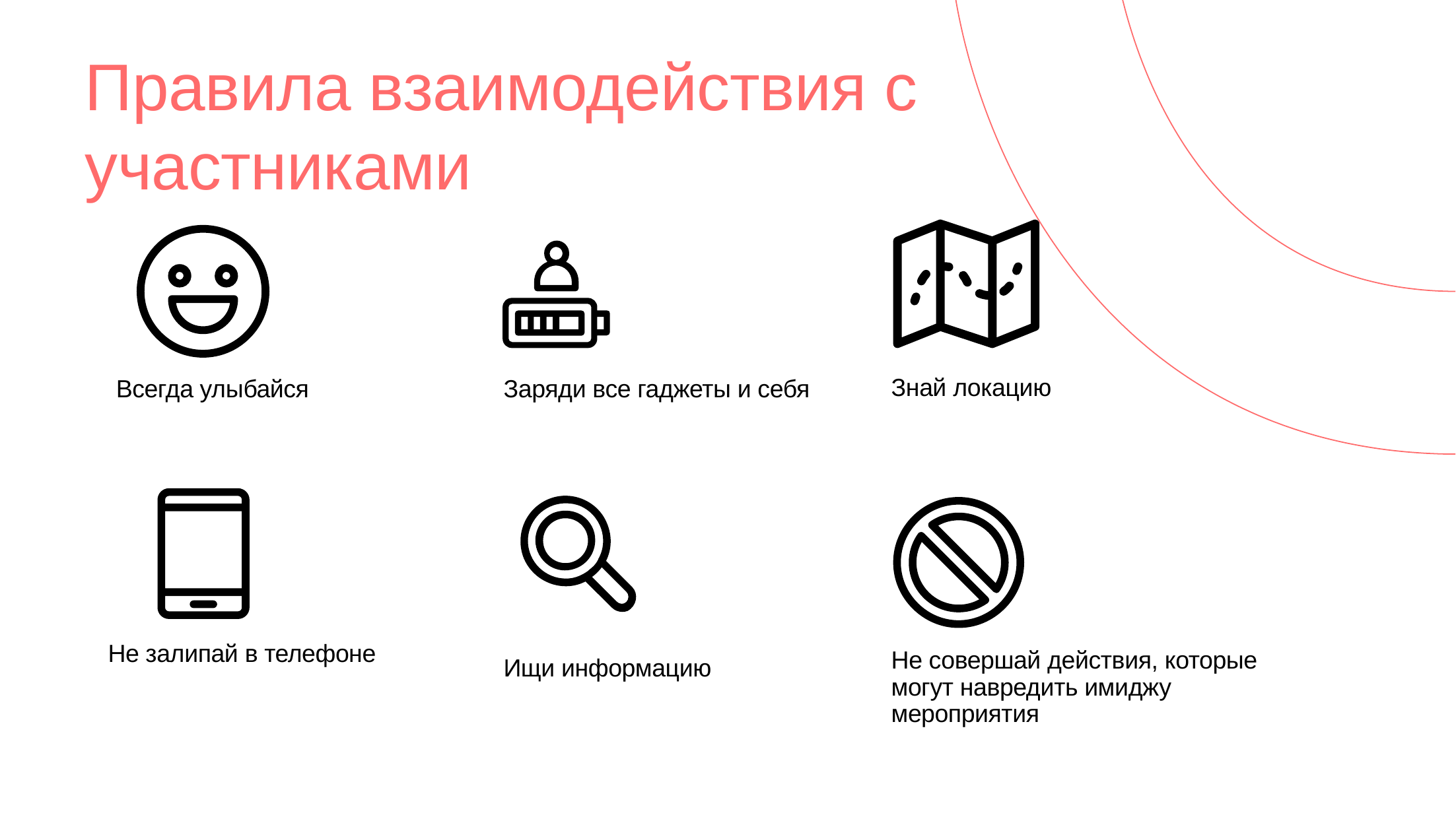

Правила взаимодействия с участниками

Знай локацию
Заряди все гаджеты и себя
Всегда улыбайся

Ищи информацию
Не залипай в телефоне
Не совершай действия, которые могут навредить имиджу мероприятия